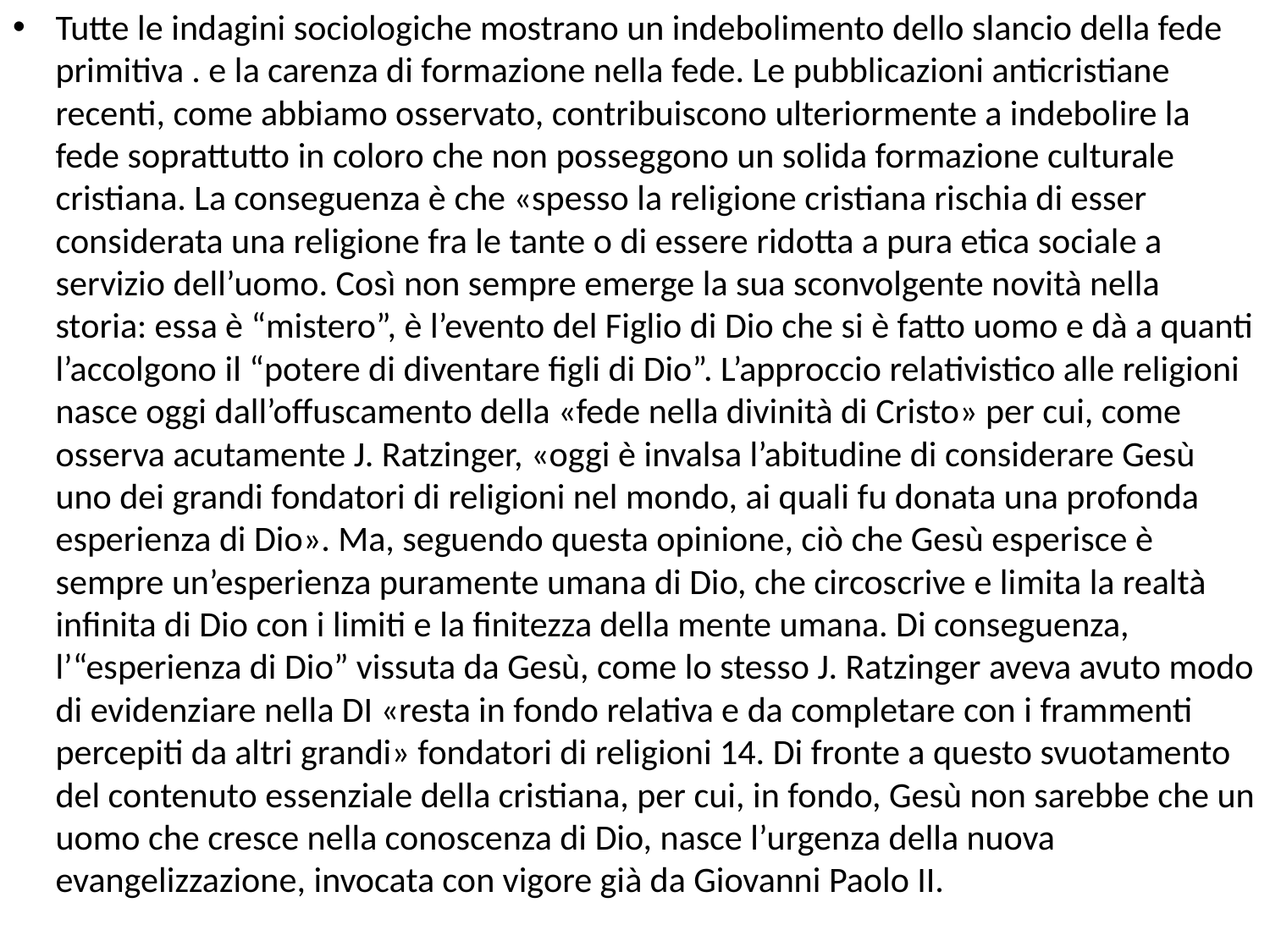

Tutte le indagini sociologiche mostrano un indebolimento dello slancio della fede primitiva . e la carenza di formazione nella fede. Le pubblicazioni anticristiane recenti, come abbiamo osservato, contribuiscono ulteriormente a indebolire la fede soprattutto in coloro che non posseggono un solida formazione culturale cristiana. La conseguenza è che «spesso la religione cristiana rischia di esser considerata una religione fra le tante o di essere ridotta a pura etica sociale a servizio dell’uomo. Così non sempre emerge la sua sconvolgente novità nella storia: essa è “mistero”, è l’evento del Figlio di Dio che si è fatto uomo e dà a quanti l’accolgono il “potere di diventare figli di Dio”. L’approccio relativistico alle religioni nasce oggi dall’offuscamento della «fede nella divinità di Cristo» per cui, come osserva acutamente J. Ratzinger, «oggi è invalsa l’abitudine di considerare Gesù uno dei grandi fondatori di religioni nel mondo, ai quali fu donata una profonda esperienza di Dio». Ma, seguendo questa opinione, ciò che Gesù esperisce è sempre un’esperienza puramente umana di Dio, che circoscrive e limita la realtà infinita di Dio con i limiti e la finitezza della mente umana. Di conseguenza, l’“esperienza di Dio” vissuta da Gesù, come lo stesso J. Ratzinger aveva avuto modo di evidenziare nella DI «resta in fondo relativa e da completare con i frammenti percepiti da altri grandi» fondatori di religioni 14. Di fronte a questo svuotamento del contenuto essenziale della cristiana, per cui, in fondo, Gesù non sarebbe che un uomo che cresce nella conoscenza di Dio, nasce l’urgenza della nuova evangelizzazione, invocata con vigore già da Giovanni Paolo II.